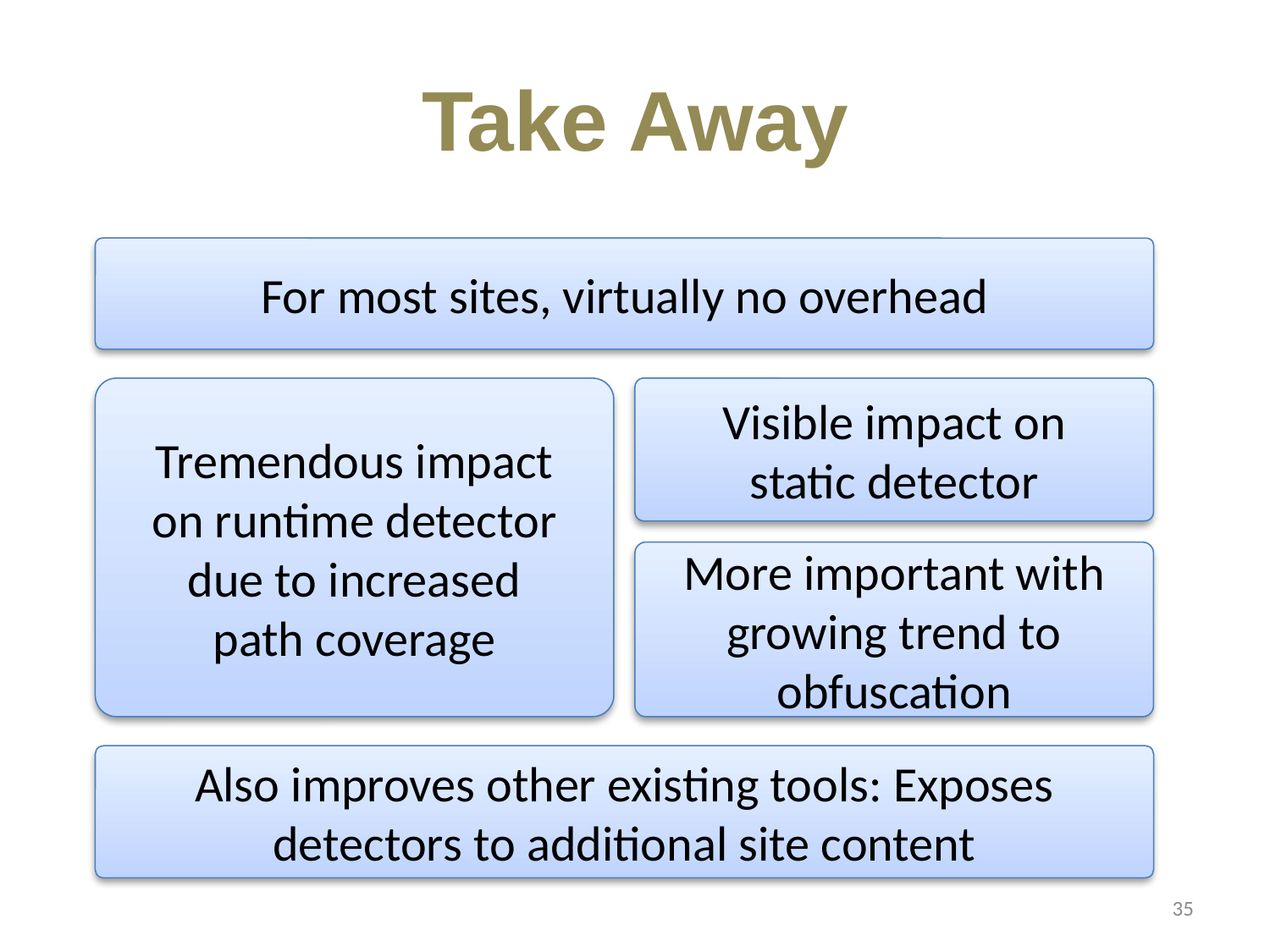

# Take Away
For most sites, virtually no overhead
Tremendous impact
on runtime detector due to increased
path coverage
Visible impact on
static detector
More important with growing trend to obfuscation
Also improves other existing tools: Exposes detectors to additional site content
35